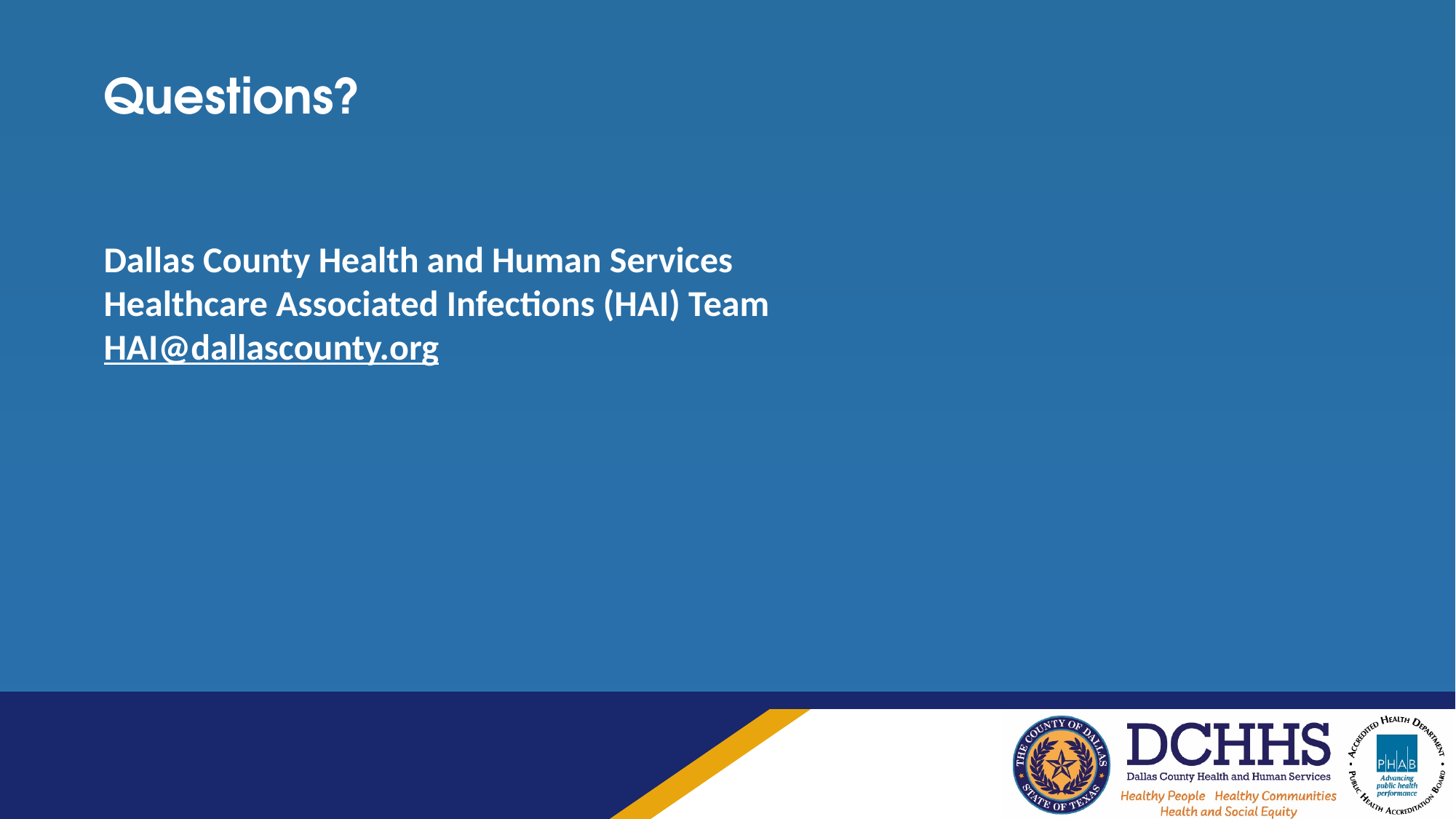

Questions?

Dallas County Health and Human Services
Healthcare Associated Infections (HAI) Team
HAI@dallascounty.org